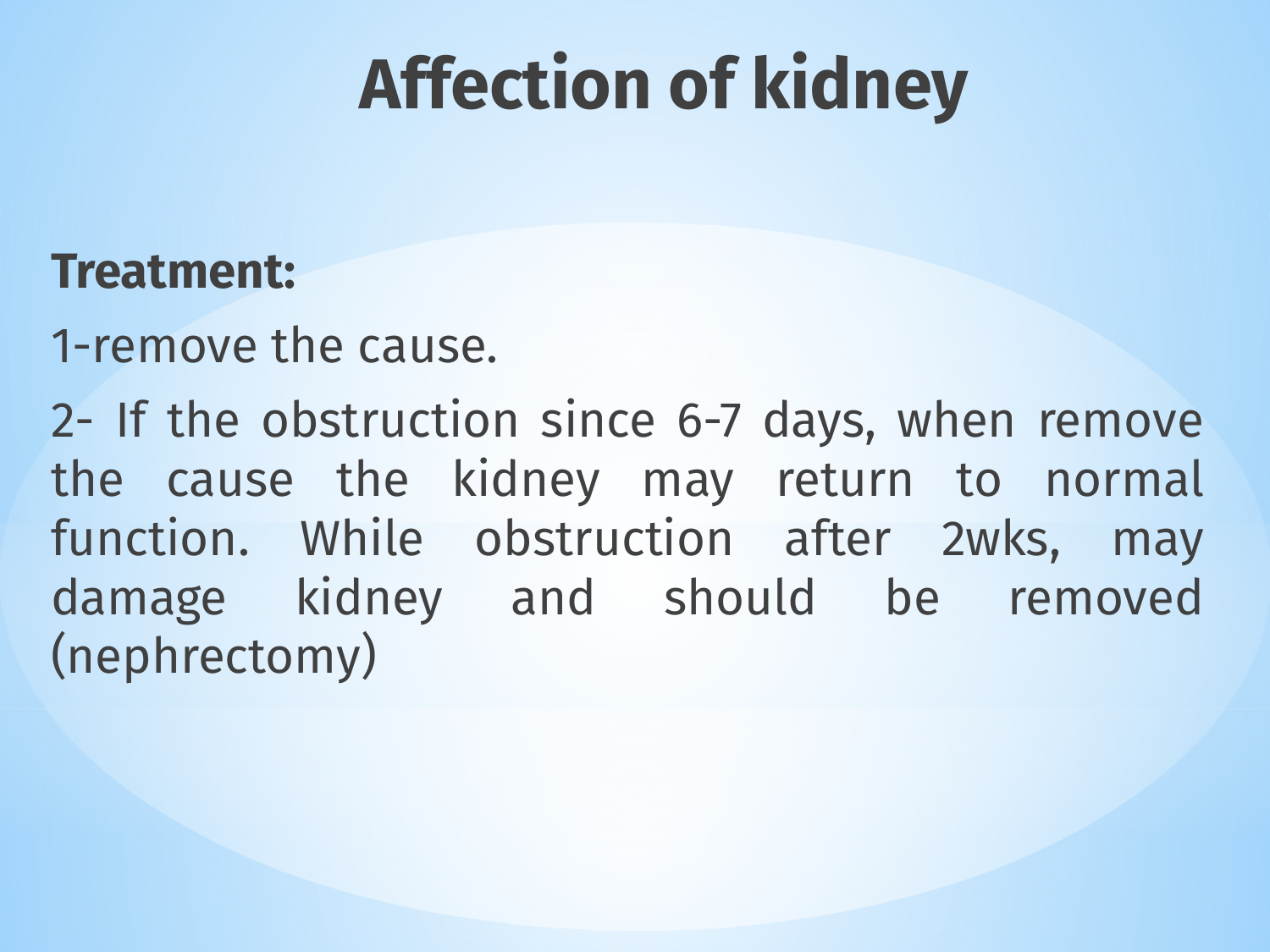

Affection of kidney
Treatment:
1-remove the cause.
2- If the obstruction since 6-7 days, when remove the cause the kidney may return to normal function. While obstruction after 2wks, may damage kidney and should be removed (nephrectomy)